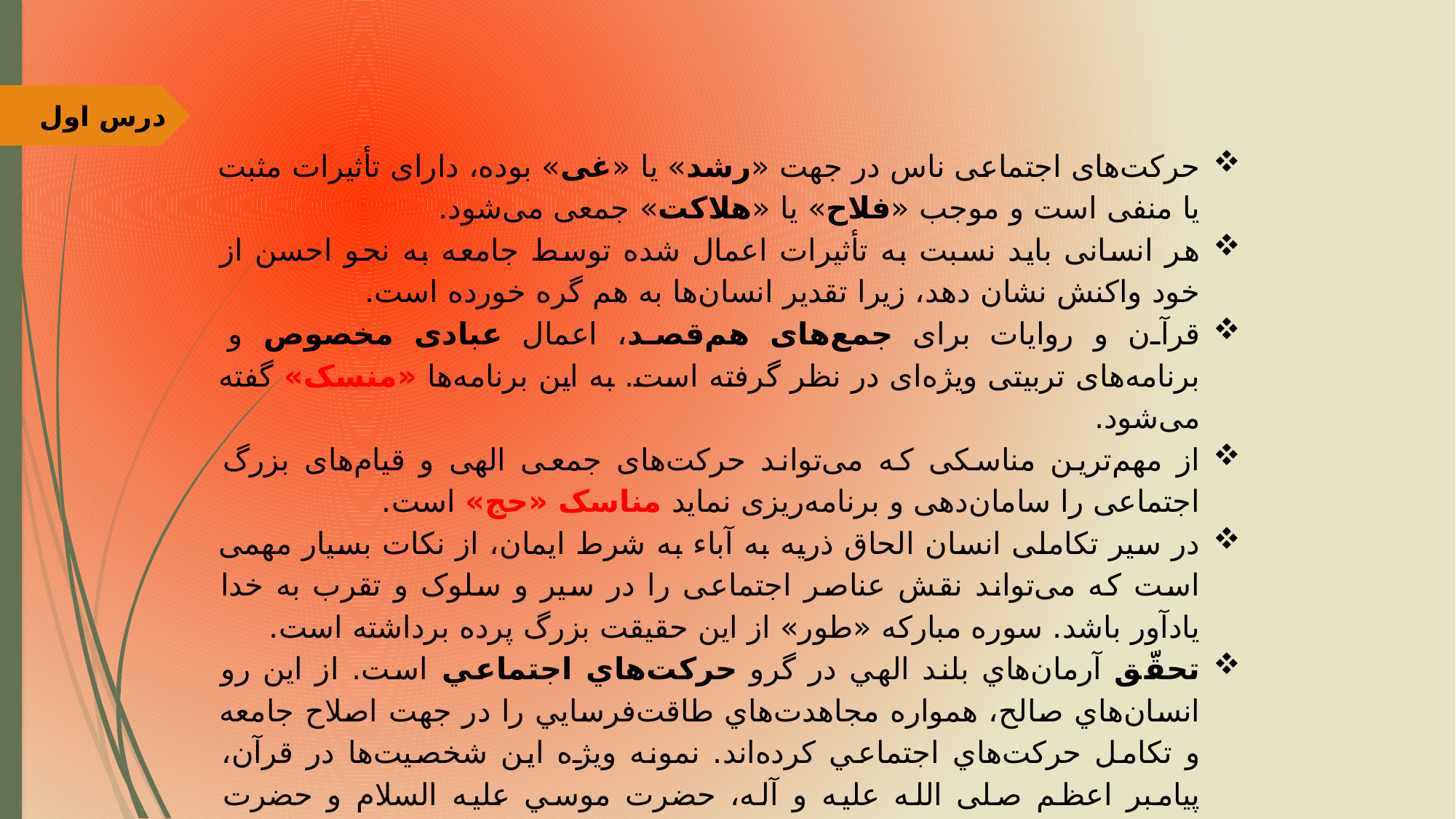

درس اول
حرکت‌های اجتماعی ناس در جهت «رشد» یا «غی» بوده، دارای تأثیرات مثبت یا منفی است و موجب «فلاح» یا «هلاکت» جمعی می‌شود.
هر انسانی باید نسبت به تأثیرات اعمال شده توسط جامعه به نحو احسن از خود واکنش نشان دهد، زیرا تقدیر انسان‌ها به هم گره خورده است.
قرآن و روایات برای جمع‌های هم‌قصد، اعمال عبادی مخصوص و برنامه‌های تربیتی ویژه‌ای در نظر گرفته است. به این برنامه‌ها «منسک» گفته می‌شود.
از مهم‌ترین مناسکی که می‌تواند حرکت‌های جمعی الهی و قیام‌های بزرگ اجتماعی را سامان‌دهی و برنامه‌ریزی نماید مناسک «حج» است.
در سیر تکاملی انسان الحاق ذریه به آباء به شرط ایمان، از نکات بسیار مهمی است که می‌تواند نقش عناصر اجتماعی را در سیر و سلوک و تقرب به خدا یادآور باشد. سوره مبارکه «طور» از این حقیقت بزرگ پرده برداشته است.
تحقّق آرمان‌هاي بلند الهي در گرو حركت‌هاي اجتماعي است. از اين رو انسان‌هاي صالح، همواره مجاهدت‌هاي طاقت‌فرسايي را در جهت اصلاح جامعه و تكامل حركت‌هاي اجتماعي كرده‌اند. نمونه ويژه اين شخصيت‌ها در قرآن، پيامبر اعظم صلی الله علیه و آله، حضرت موسي عليه السلام و حضرت ابراهيم عليه السلام هستند.